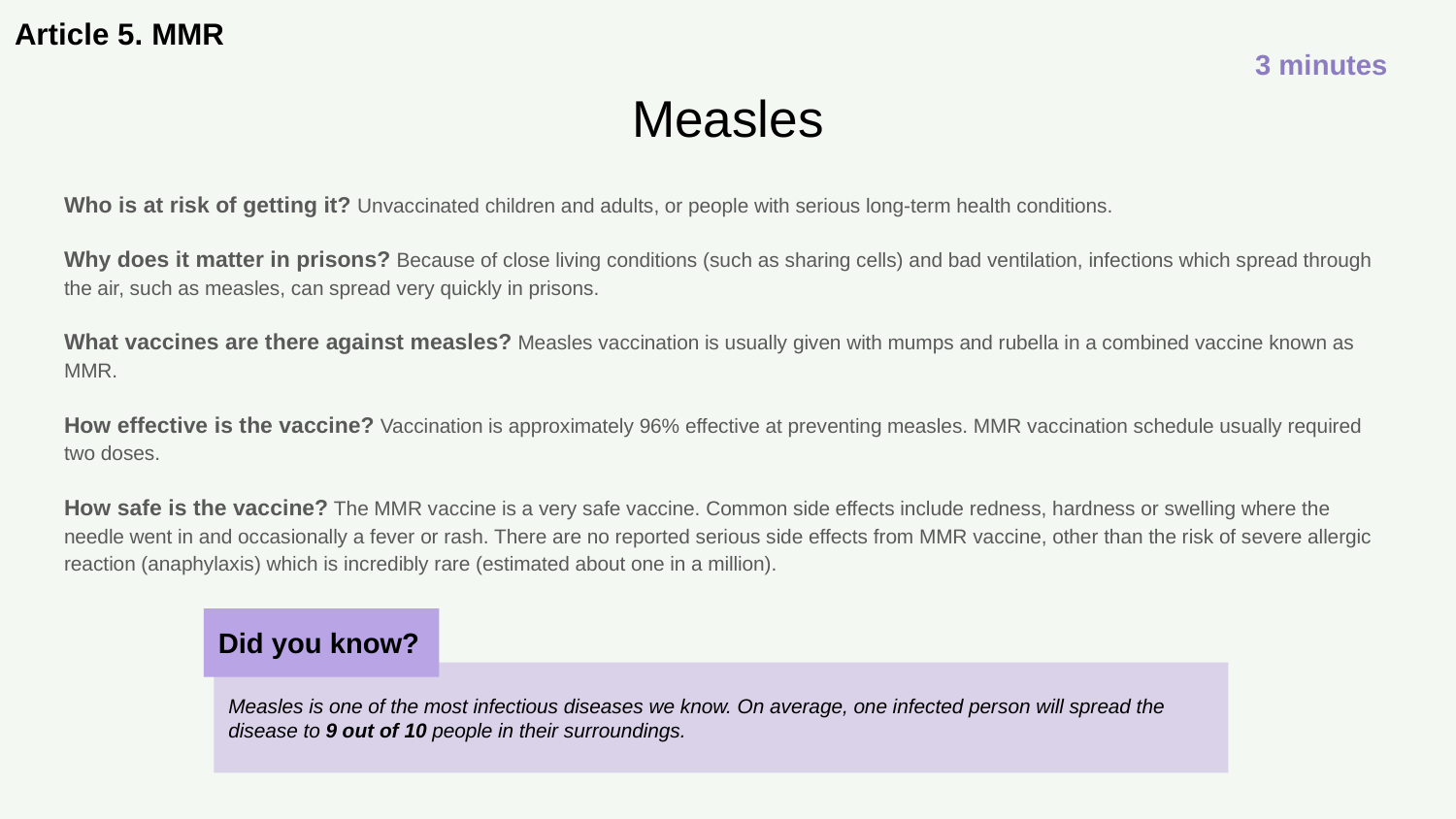

Article 5. MMR
3 minutes
# Measles
Who is at risk of getting it? Unvaccinated children and adults, or people with serious long-term health conditions.
Why does it matter in prisons? Because of close living conditions (such as sharing cells) and bad ventilation, infections which spread through the air, such as measles, can spread very quickly in prisons.
What vaccines are there against measles? Measles vaccination is usually given with mumps and rubella in a combined vaccine known as MMR.
How effective is the vaccine? Vaccination is approximately 96% effective at preventing measles. MMR vaccination schedule usually required two doses.
How safe is the vaccine? The MMR vaccine is a very safe vaccine. Common side effects include redness, hardness or swelling where the needle went in and occasionally a fever or rash. There are no reported serious side effects from MMR vaccine, other than the risk of severe allergic reaction (anaphylaxis) which is incredibly rare (estimated about one in a million).
Did you know?
Measles is one of the most infectious diseases we know. On average, one infected person will spread the disease to 9 out of 10 people in their surroundings.